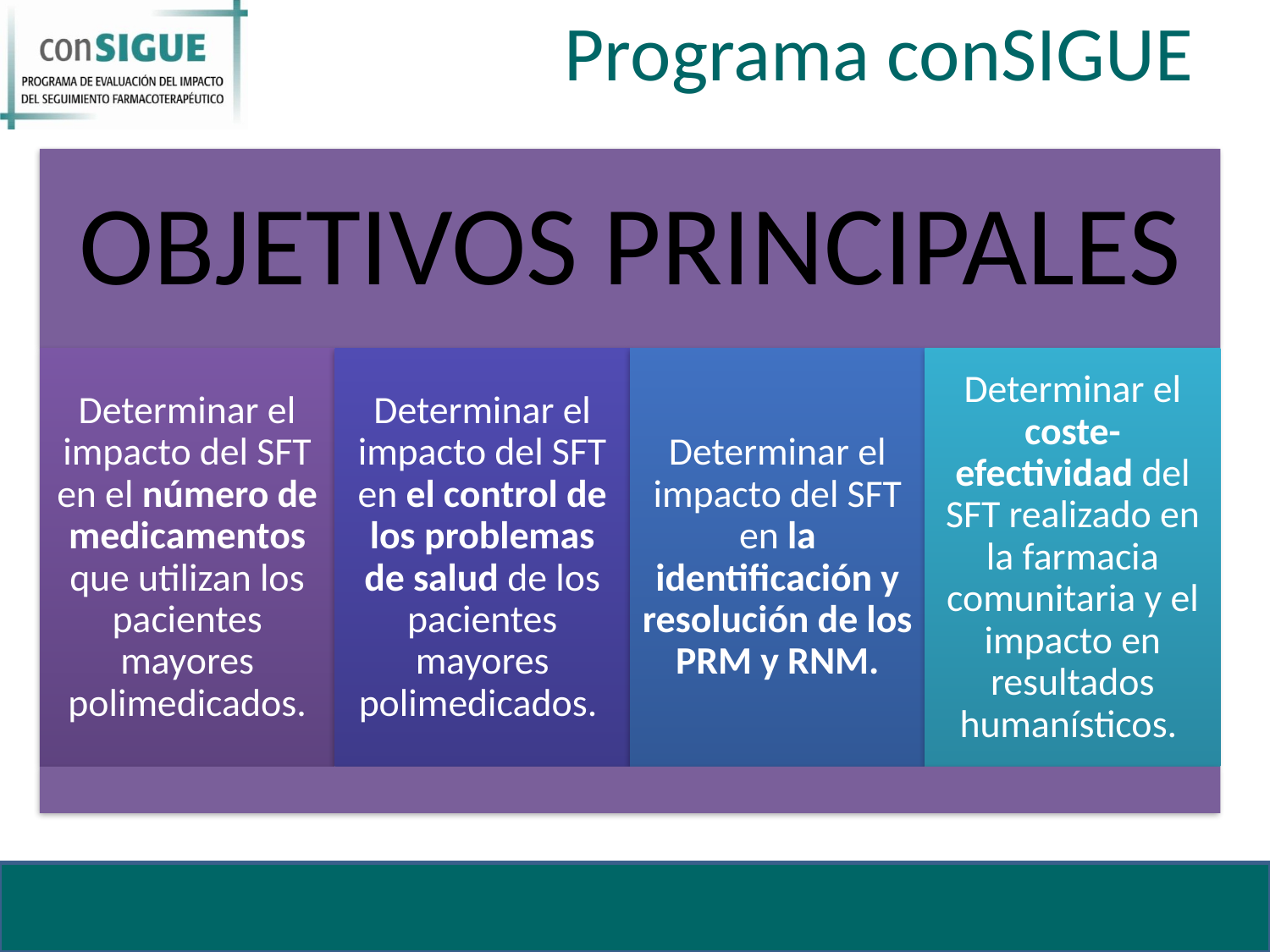

# Programa conSIGUE
OBJETIVOS PRINCIPALES
Determinar el impacto del SFT en el número de medicamentos que utilizan los pacientes mayores polimedicados.
Determinar el impacto del SFT en el control de los problemas de salud de los pacientes mayores polimedicados.
Determinar el impacto del SFT en la identificación y resolución de los PRM y RNM.
Determinar el coste-efectividad del SFT realizado en la farmacia comunitaria y el impacto en resultados humanísticos.